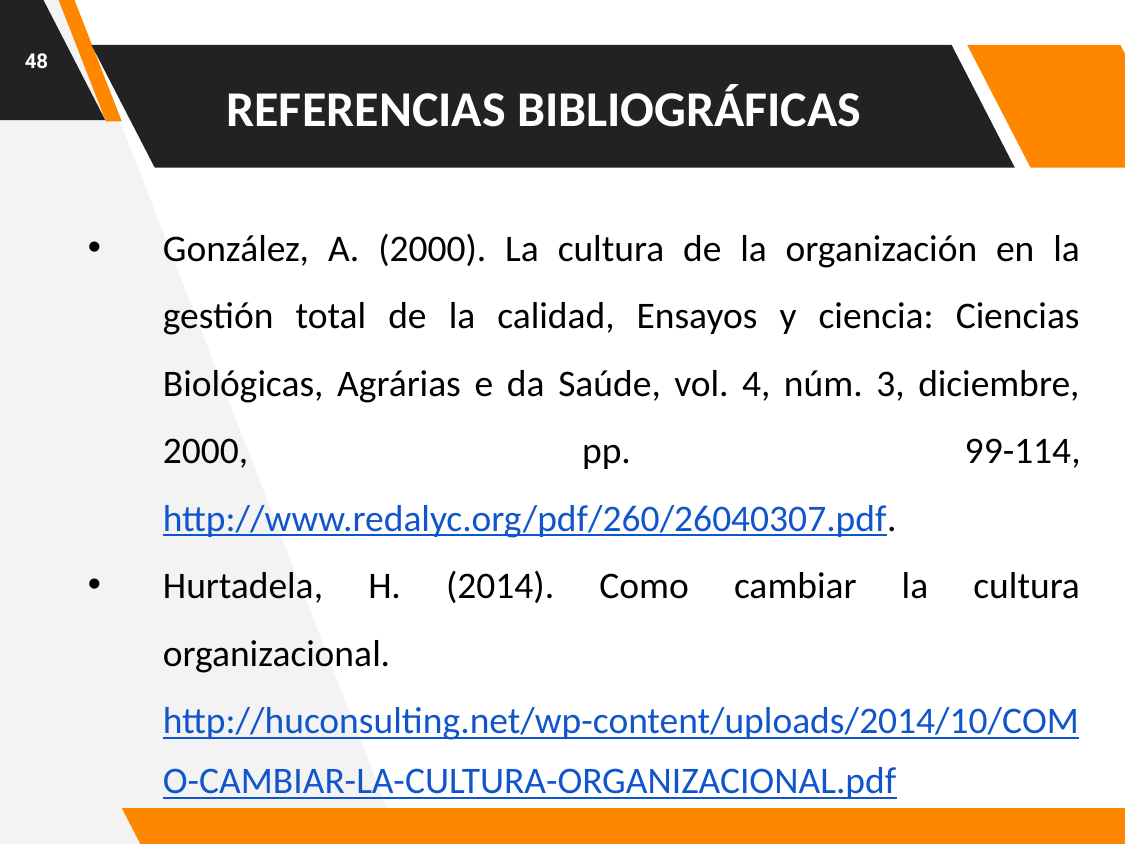

48
# REFERENCIAS BIBLIOGRÁFICAS
González, A. (2000). La cultura de la organización en la gestión total de la calidad, Ensayos y ciencia: Ciencias Biológicas, Agrárias e da Saúde, vol. 4, núm. 3, diciembre, 2000, pp. 99-114, http://www.redalyc.org/pdf/260/26040307.pdf.
Hurtadela, H. (2014). Como cambiar la cultura organizacional. http://huconsulting.net/wp-content/uploads/2014/10/COMO-CAMBIAR-LA-CULTURA-ORGANIZACIONAL.pdf